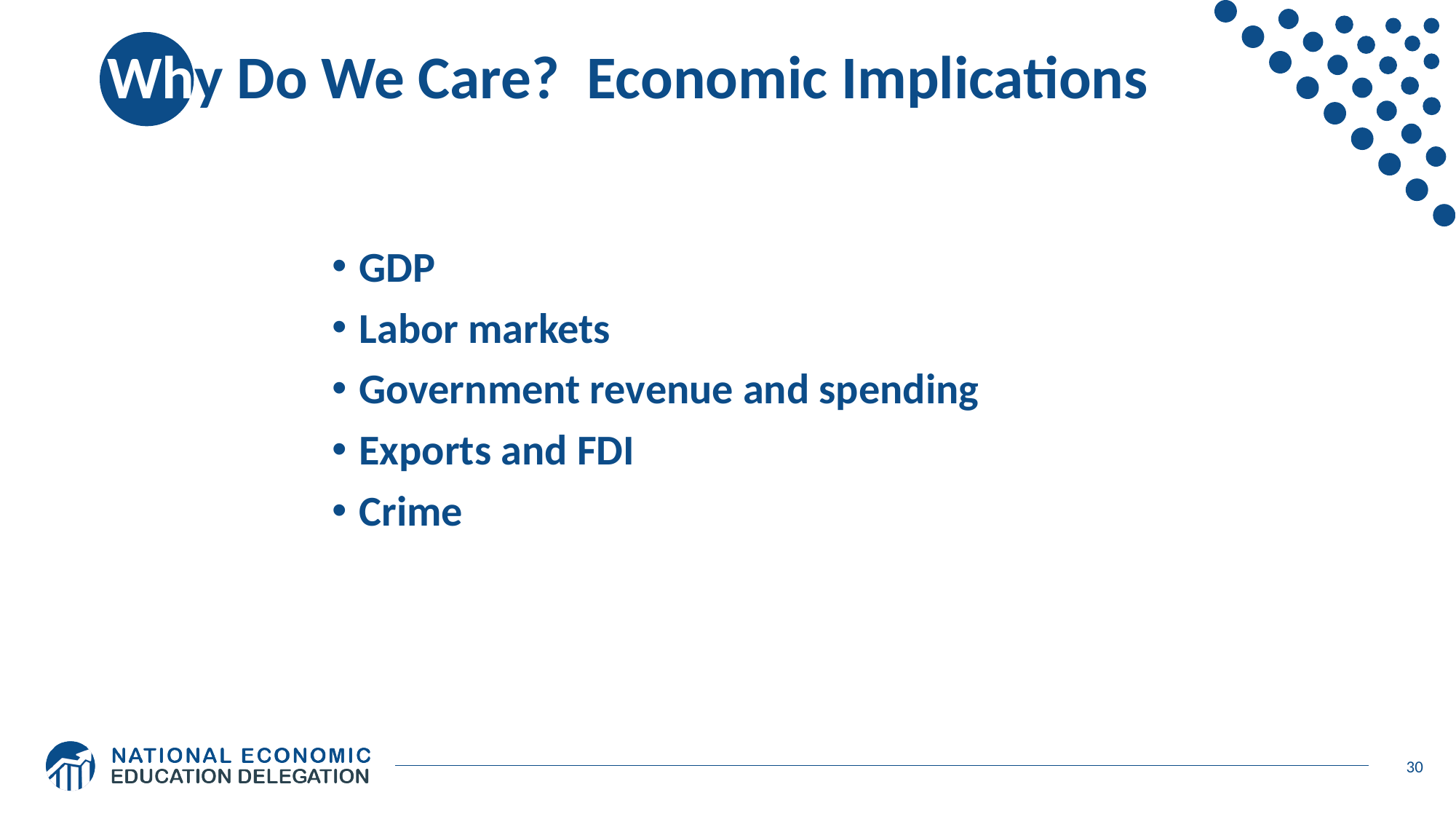

# Why Do We Care?  Economic Implications
GDP
Labor markets
Government revenue and spending
Exports and FDI
Crime

30